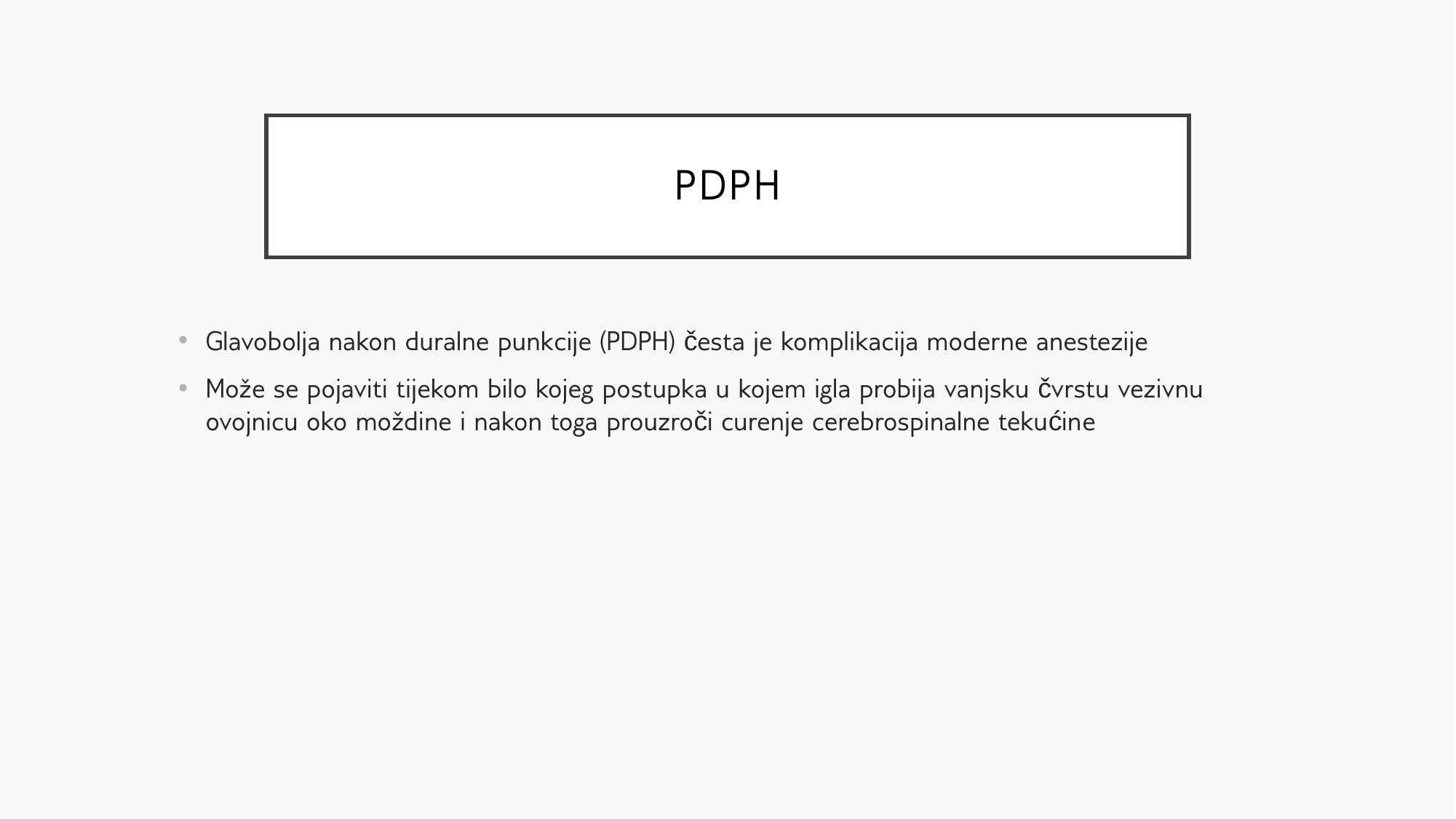

# PDPH
Glavobolja nakon duralne punkcije (PDPH) česta je komplikacija moderne anestezije
Može se pojaviti tijekom bilo kojeg postupka u kojem igla probija vanjsku čvrstu vezivnu ovojnicu oko moždine i nakon toga prouzroči curenje cerebrospinalne tekućine